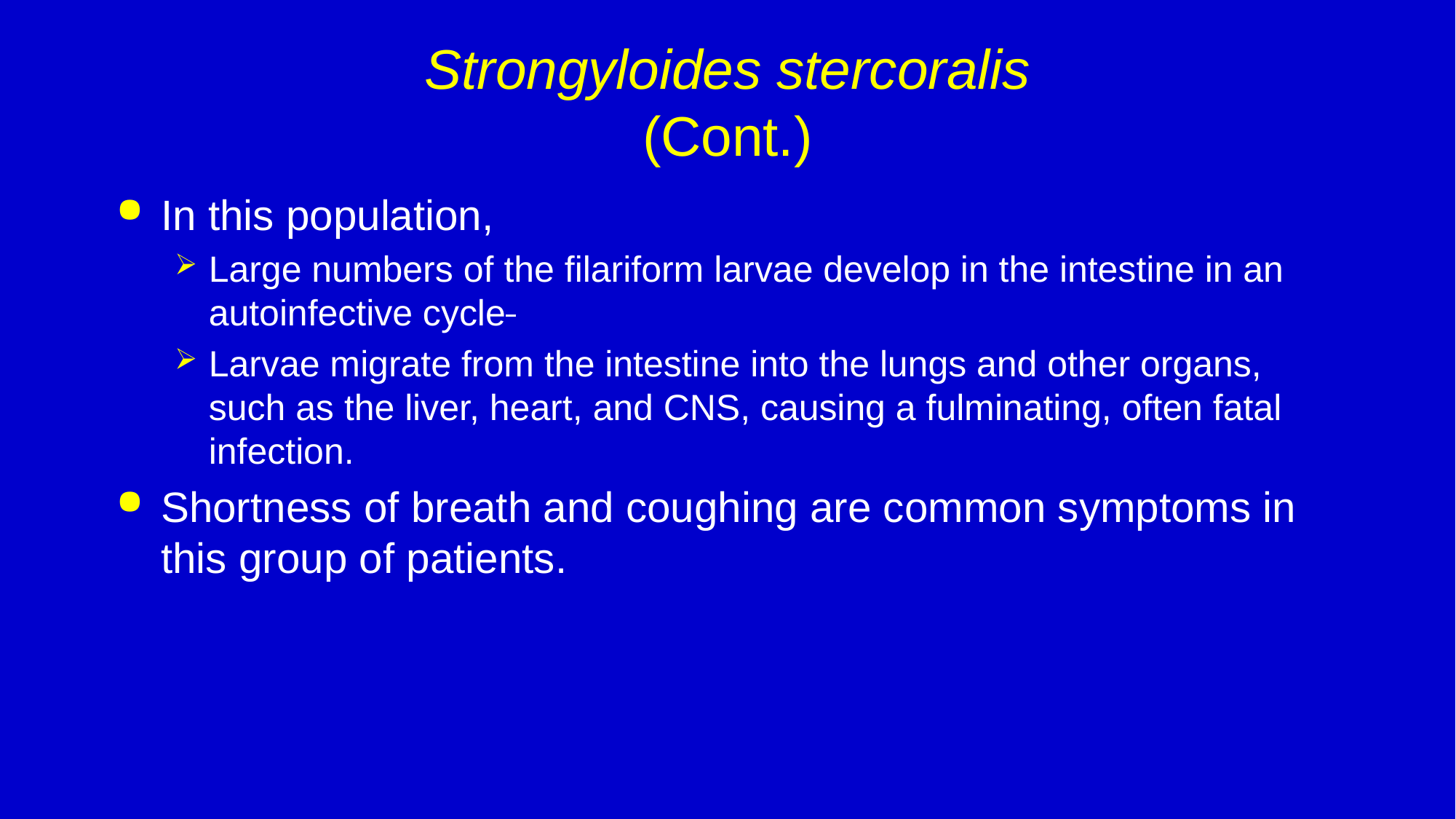

# Strongyloides stercoralis (Cont.)
In this population,
Large numbers of the filariform larvae develop in the intestine in an autoinfective cycle
Larvae migrate from the intestine into the lungs and other organs, such as the liver, heart, and CNS, causing a fulminating, often fatal infection.
Shortness of breath and coughing are common symptoms in this group of patients.